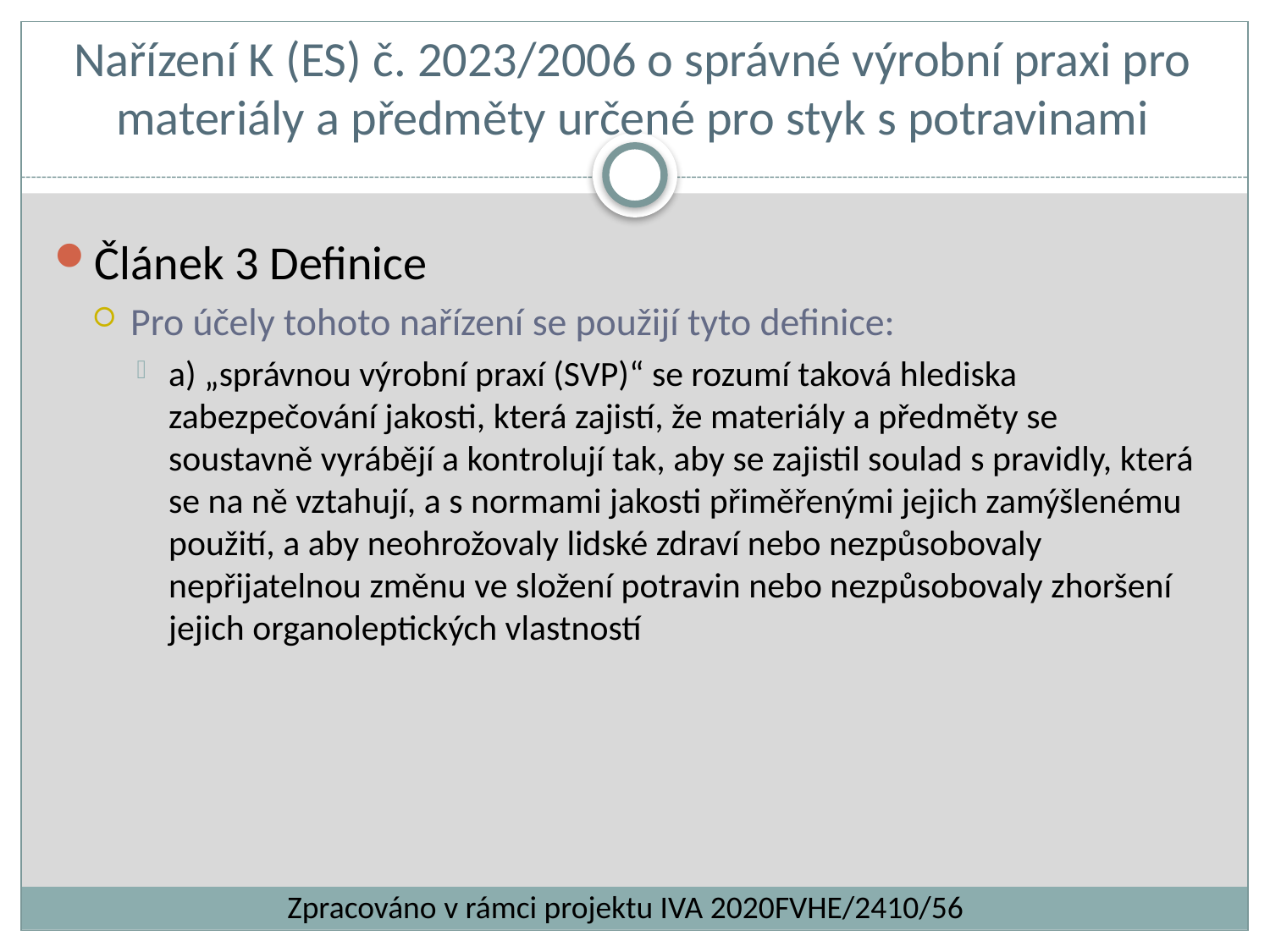

# Nařízení K (ES) č. 2023/2006 o správné výrobní praxi pro materiály a předměty určené pro styk s potravinami
Článek 3 Definice
Pro účely tohoto nařízení se použijí tyto definice:
a) „správnou výrobní praxí (SVP)“ se rozumí taková hlediska zabezpečování jakosti, která zajistí, že materiály a předměty se soustavně vyrábějí a kontrolují tak, aby se zajistil soulad s pravidly, která se na ně vztahují, a s normami jakosti přiměřenými jejich zamýšlenému použití, a aby neohrožovaly lidské zdraví nebo nezpůsobovaly nepřijatelnou změnu ve složení potravin nebo nezpůsobovaly zhoršení jejich organoleptických vlastností
Zpracováno v rámci projektu IVA 2020FVHE/2410/56